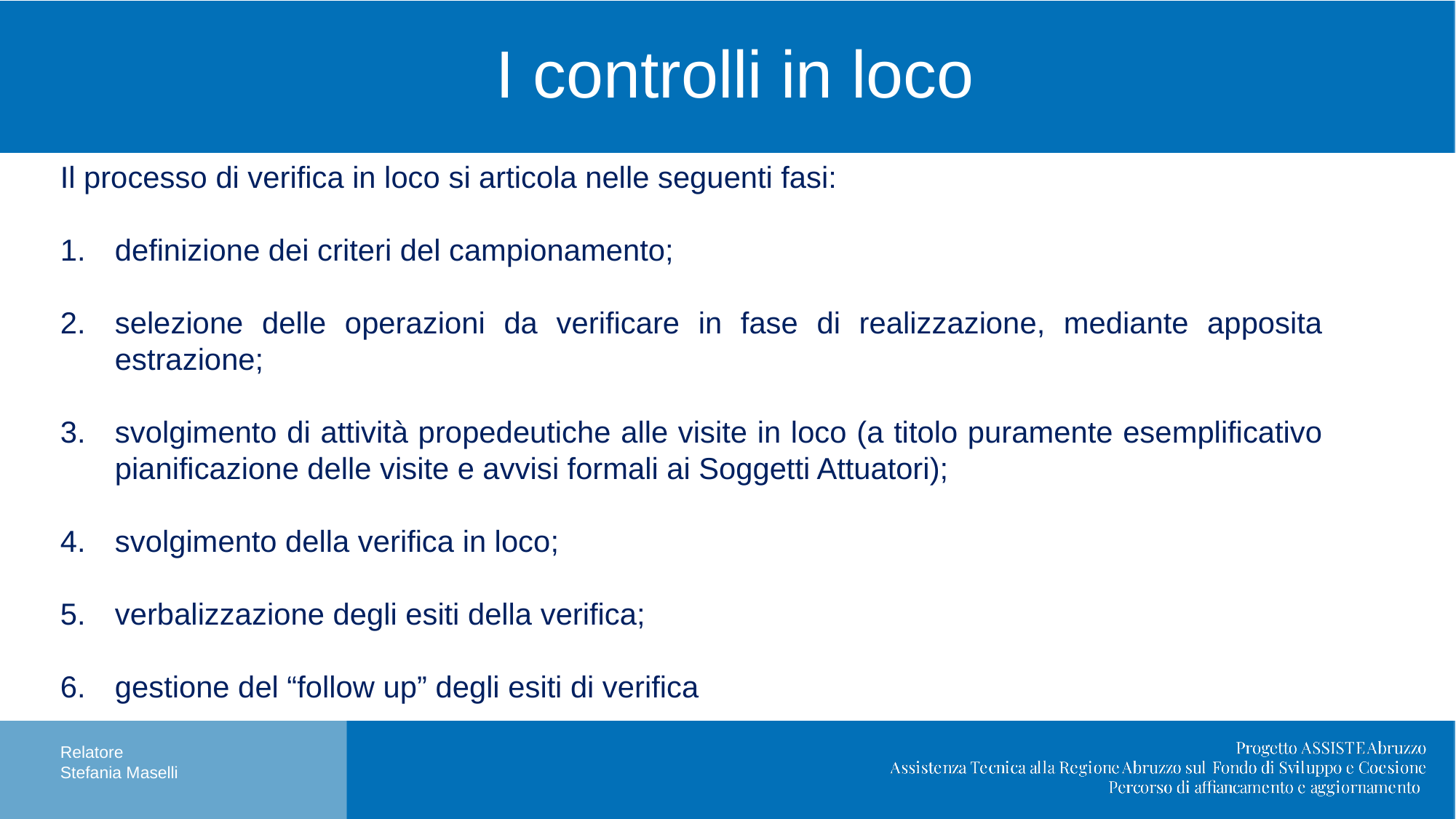

# I controlli in loco
Il processo di verifica in loco si articola nelle seguenti fasi:
definizione dei criteri del campionamento;
selezione delle operazioni da verificare in fase di realizzazione, mediante apposita estrazione;
svolgimento di attività propedeutiche alle visite in loco (a titolo puramente esemplificativo pianificazione delle visite e avvisi formali ai Soggetti Attuatori);
svolgimento della verifica in loco;
verbalizzazione degli esiti della verifica;
gestione del “follow up” degli esiti di verifica
Relatore
Stefania Maselli